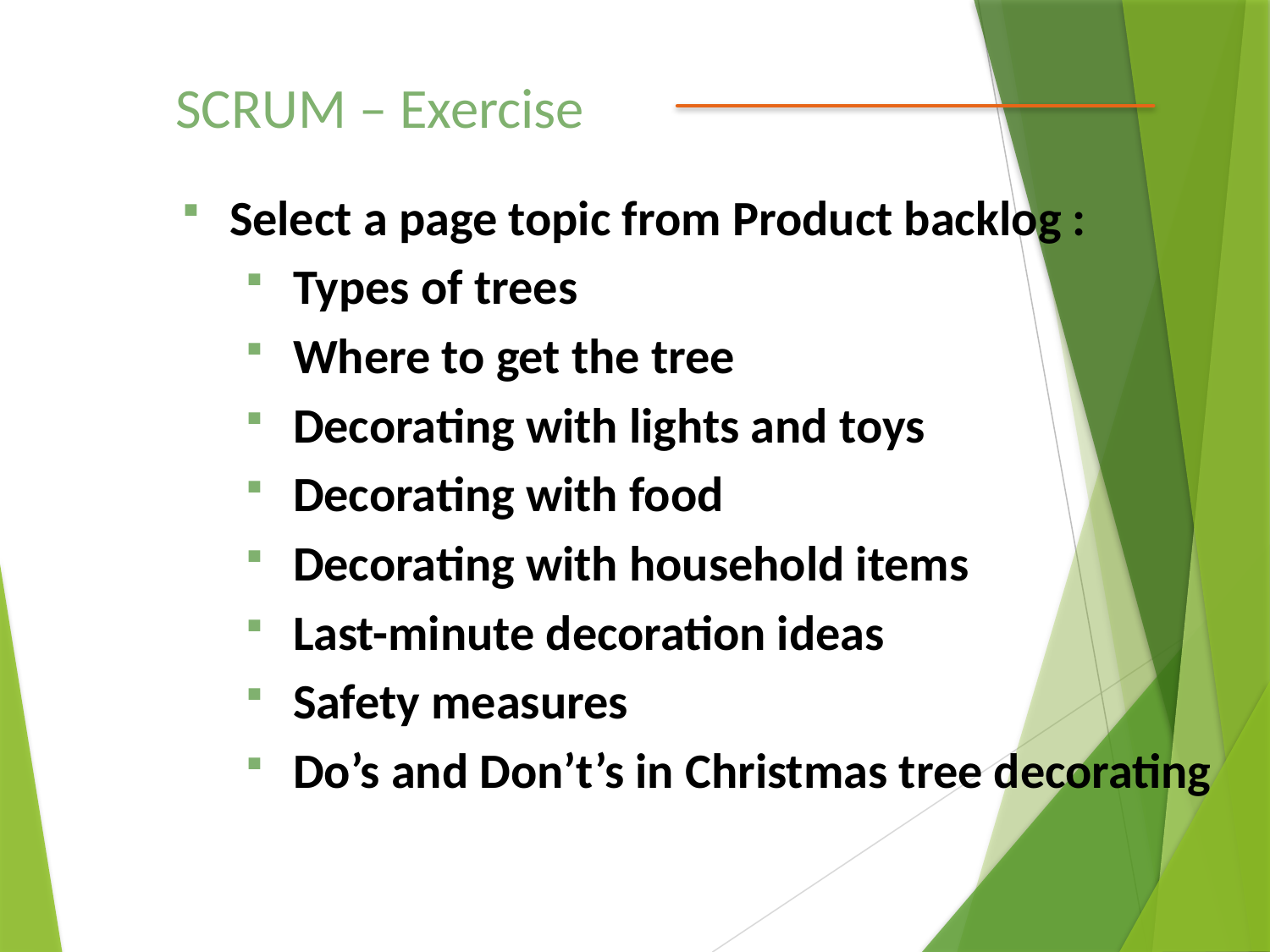

SCRUM – Exercise
Select a page topic from Product backlog :
Types of trees
Where to get the tree
Decorating with lights and toys
Decorating with food
Decorating with household items
Last-minute decoration ideas
Safety measures
Do’s and Don’t’s in Christmas tree decorating